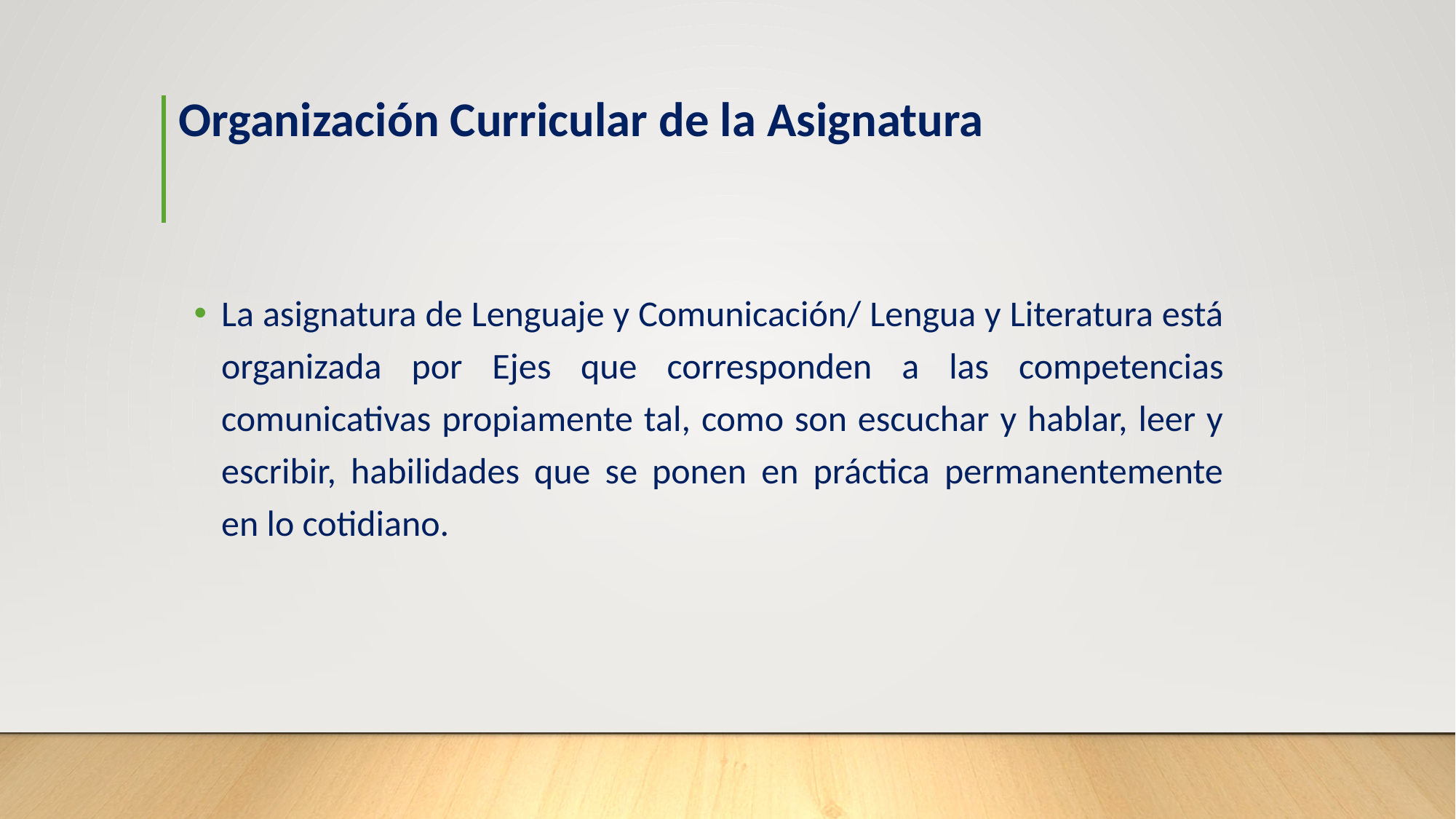

# Organización Curricular de la Asignatura
La asignatura de Lenguaje y Comunicación/ Lengua y Literatura está organizada por Ejes que corresponden a las competencias comunicativas propiamente tal, como son escuchar y hablar, leer y escribir, habilidades que se ponen en práctica permanentemente en lo cotidiano.